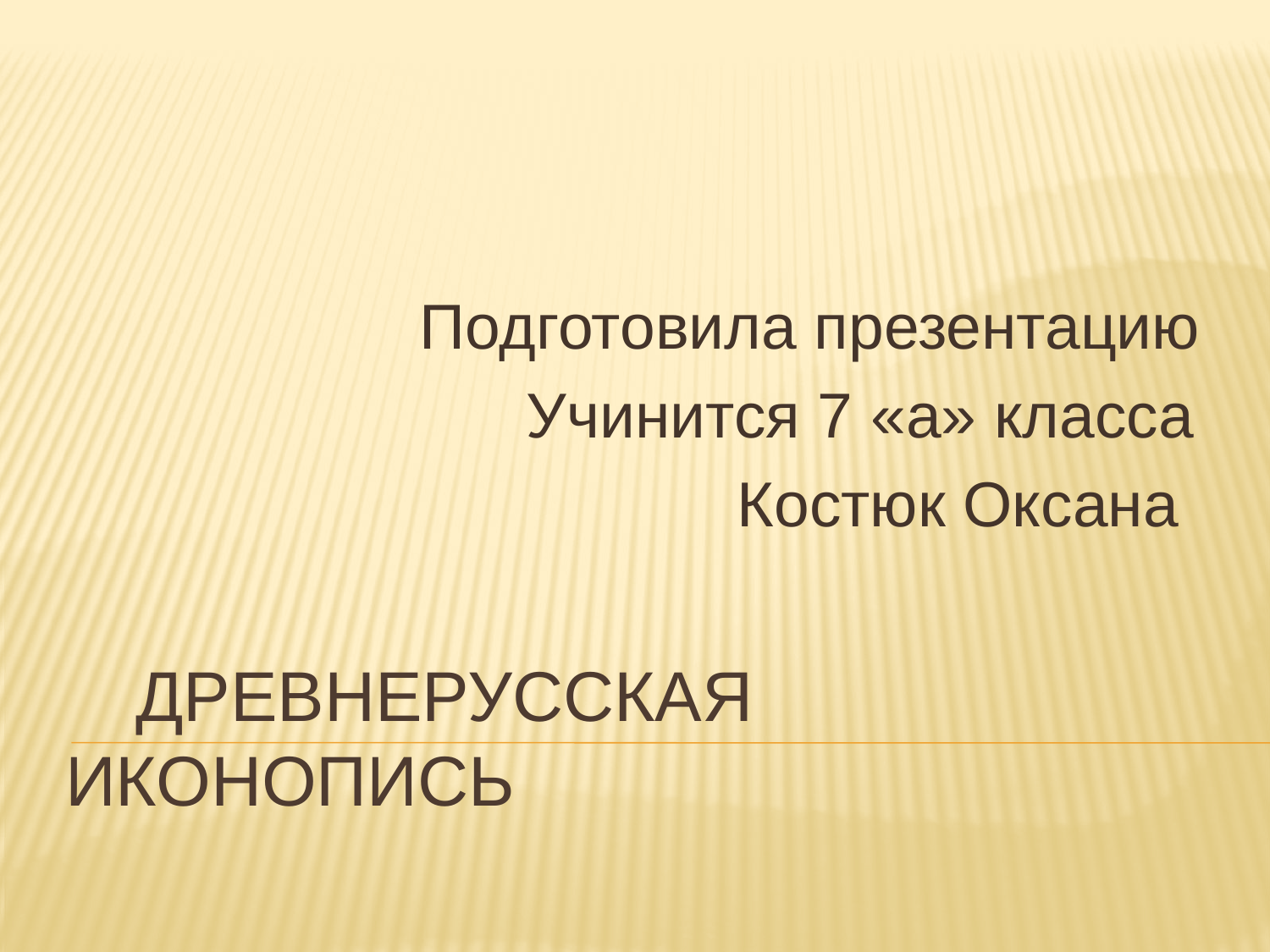

Подготовила презентацию
                           Учинится 7 «а» класса
                                       Костюк Оксана
# Древнерусская иконопись